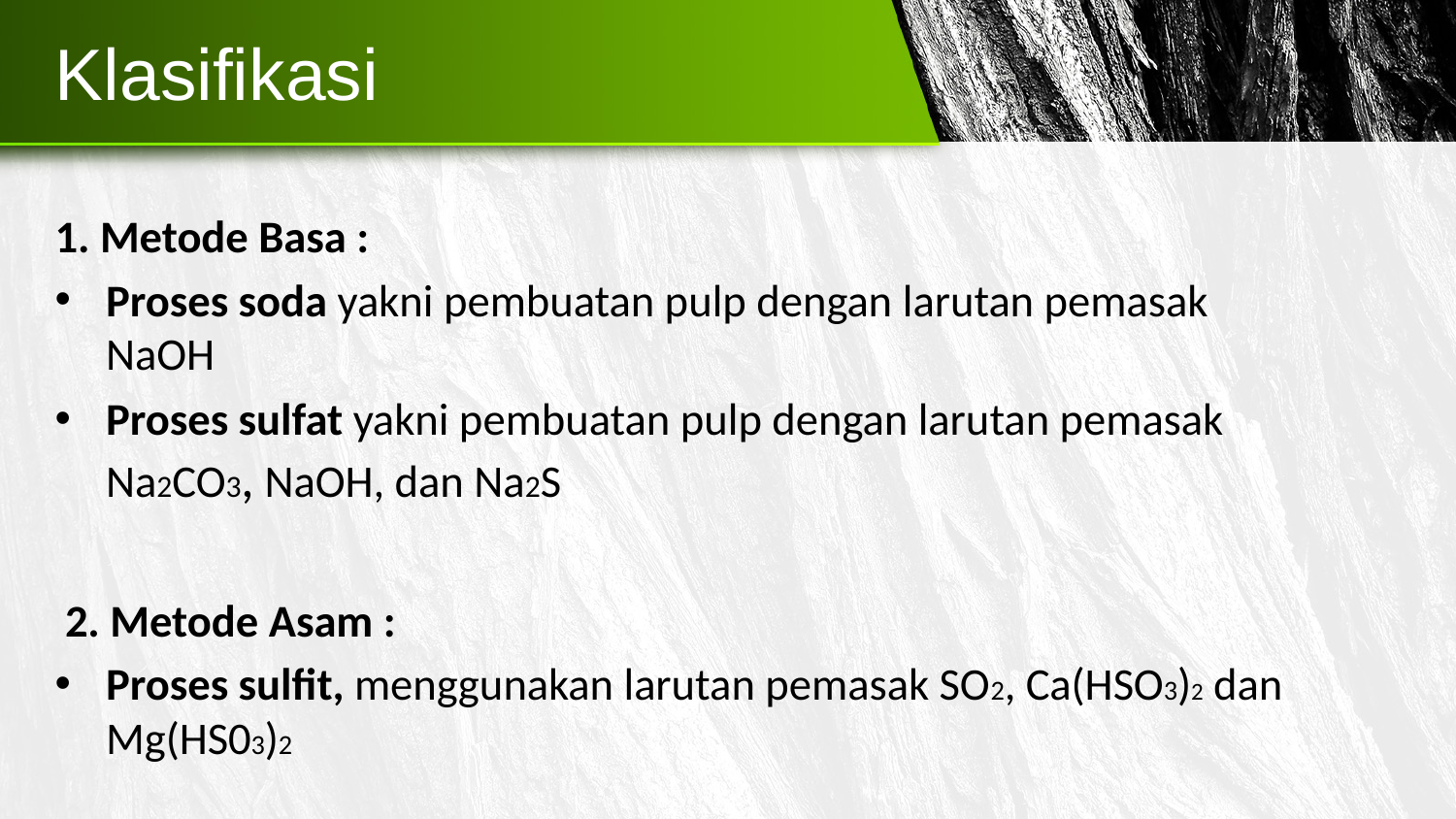

# Klasifikasi
1. Metode Basa :
Proses soda yakni pembuatan pulp dengan larutan pemasak NaOH
Proses sulfat yakni pembuatan pulp dengan larutan pemasak Na2CO3, NaOH, dan Na2S

 2. Metode Asam :
Proses sulfit, menggunakan larutan pemasak SO2, Ca(HSO3)2 dan Mg(HS03)2